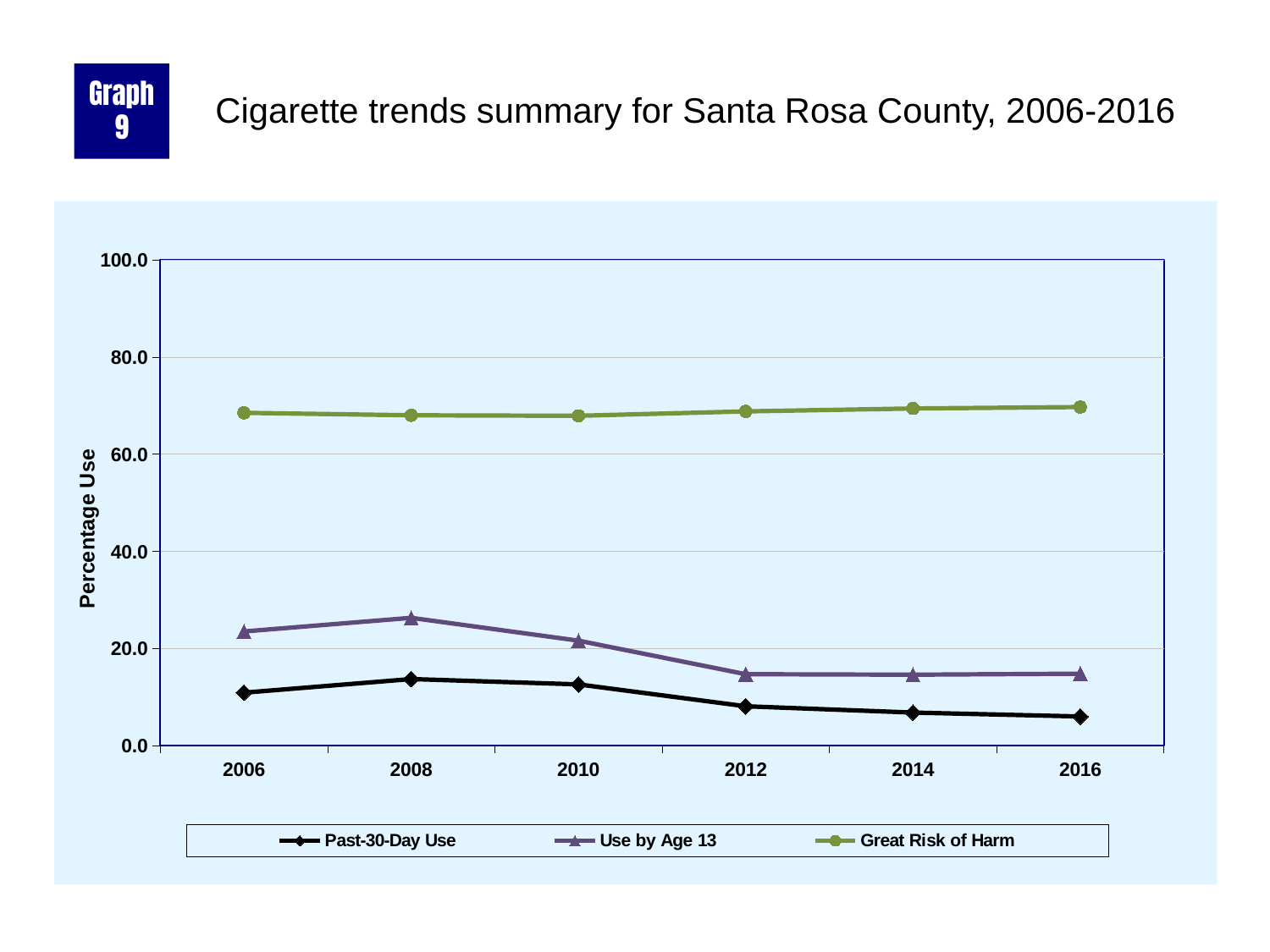

Graph 9
Cigarette trends summary for Santa Rosa County, 2006-2016

### Chart

| Category | Past-30-Day Use | Use by Age 13 | Great Risk of Harm |
|---|---|---|---|
| 2006 | 10.9 | 23.5 | 68.5 |
| 2008 | 13.7 | 26.3 | 68.0 |
| 2010 | 12.6 | 21.6 | 67.9 |
| 2012 | 8.1 | 14.7 | 68.8 |
| 2014 | 6.8 | 14.6 | 69.4 |
| 2016 | 6.0 | 14.8 | 69.7 |